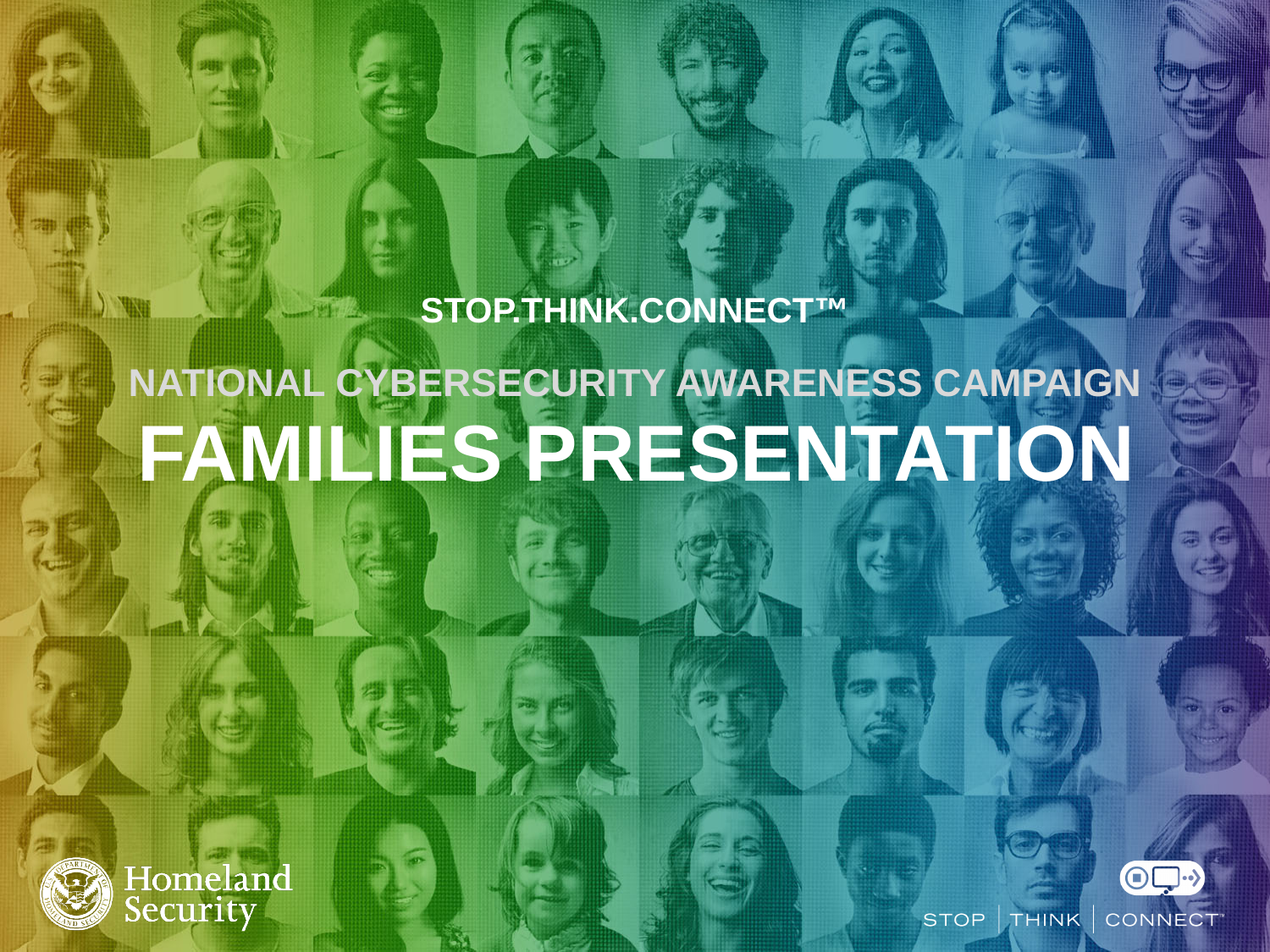

# STOP.THINK.CONNECT™ NATIONAL CYBERSECURITY AWARENESS CAMPAIGN
FAMILIES PRESENTATION